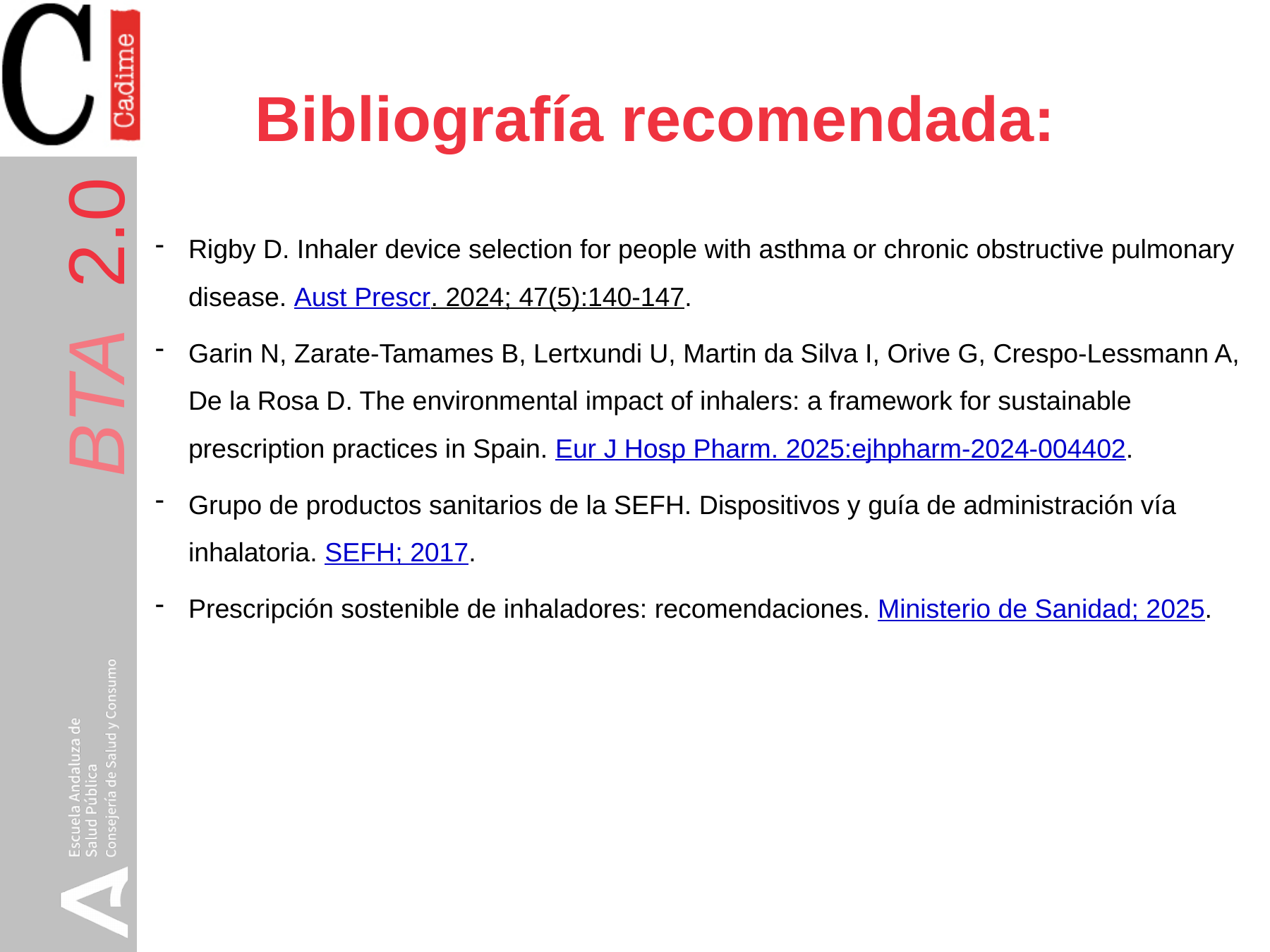

# Bibliografía recomendada:
Rigby D. Inhaler device selection for people with asthma or chronic obstructive pulmonary disease. Aust Prescr. 2024; 47(5):140-147.
Garin N, Zarate-Tamames B, Lertxundi U, Martin da Silva I, Orive G, Crespo-Lessmann A, De la Rosa D. The environmental impact of inhalers: a framework for sustainable prescription practices in Spain. Eur J Hosp Pharm. 2025:ejhpharm-2024-004402.
Grupo de productos sanitarios de la SEFH. Dispositivos y guía de administración vía inhalatoria. SEFH; 2017.
Prescripción sostenible de inhaladores: recomendaciones. Ministerio de Sanidad; 2025.